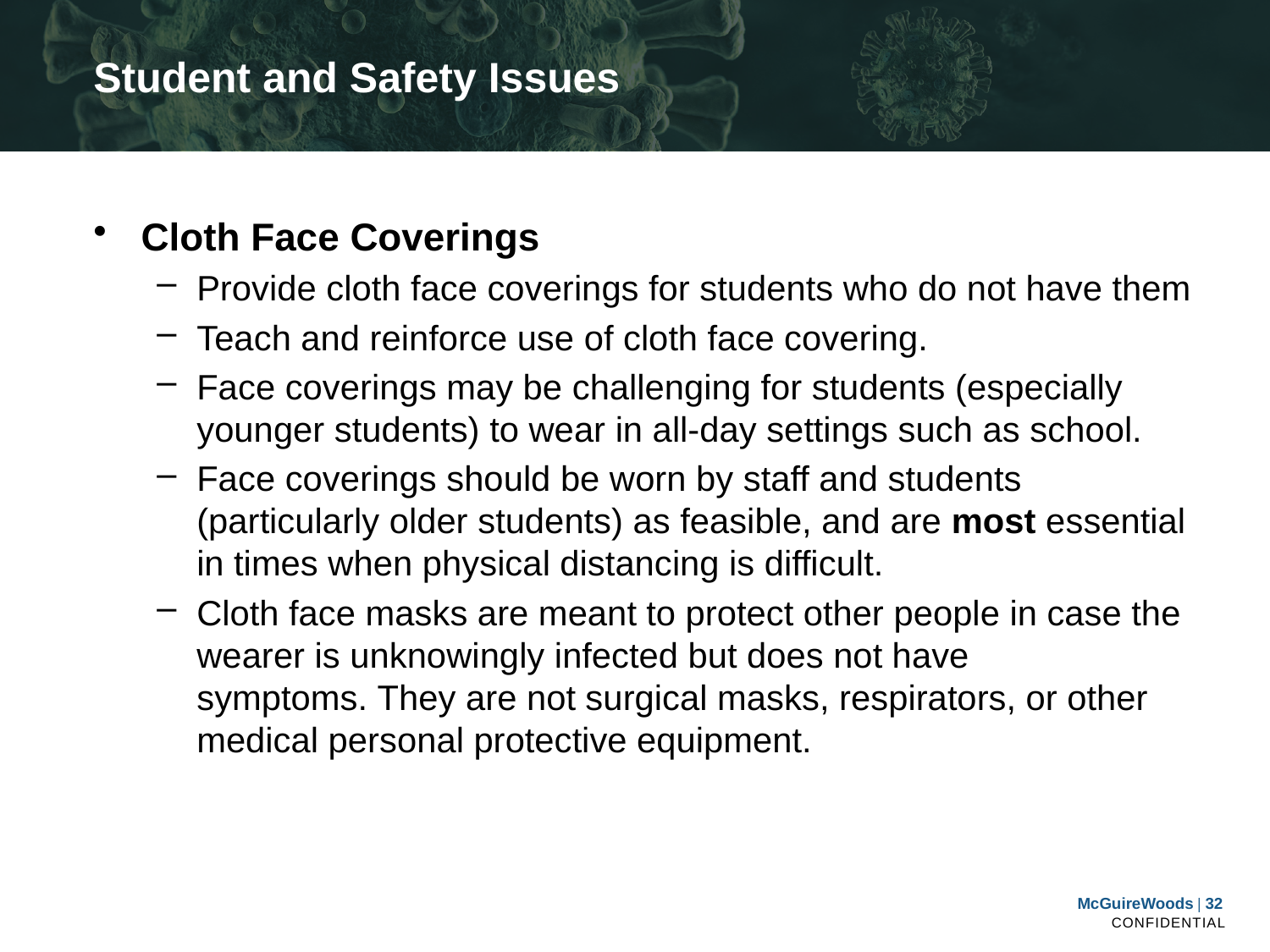

# Student and Safety Issues
Cloth Face Coverings
Provide cloth face coverings for students who do not have them
Teach and reinforce use of cloth face covering.
Face coverings may be challenging for students (especially younger students) to wear in all-day settings such as school.
Face coverings should be worn by staff and students (particularly older students) as feasible, and are most essential in times when physical distancing is difficult.
Cloth face masks are meant to protect other people in case the wearer is unknowingly infected but does not have symptoms. They are not surgical masks, respirators, or other medical personal protective equipment.